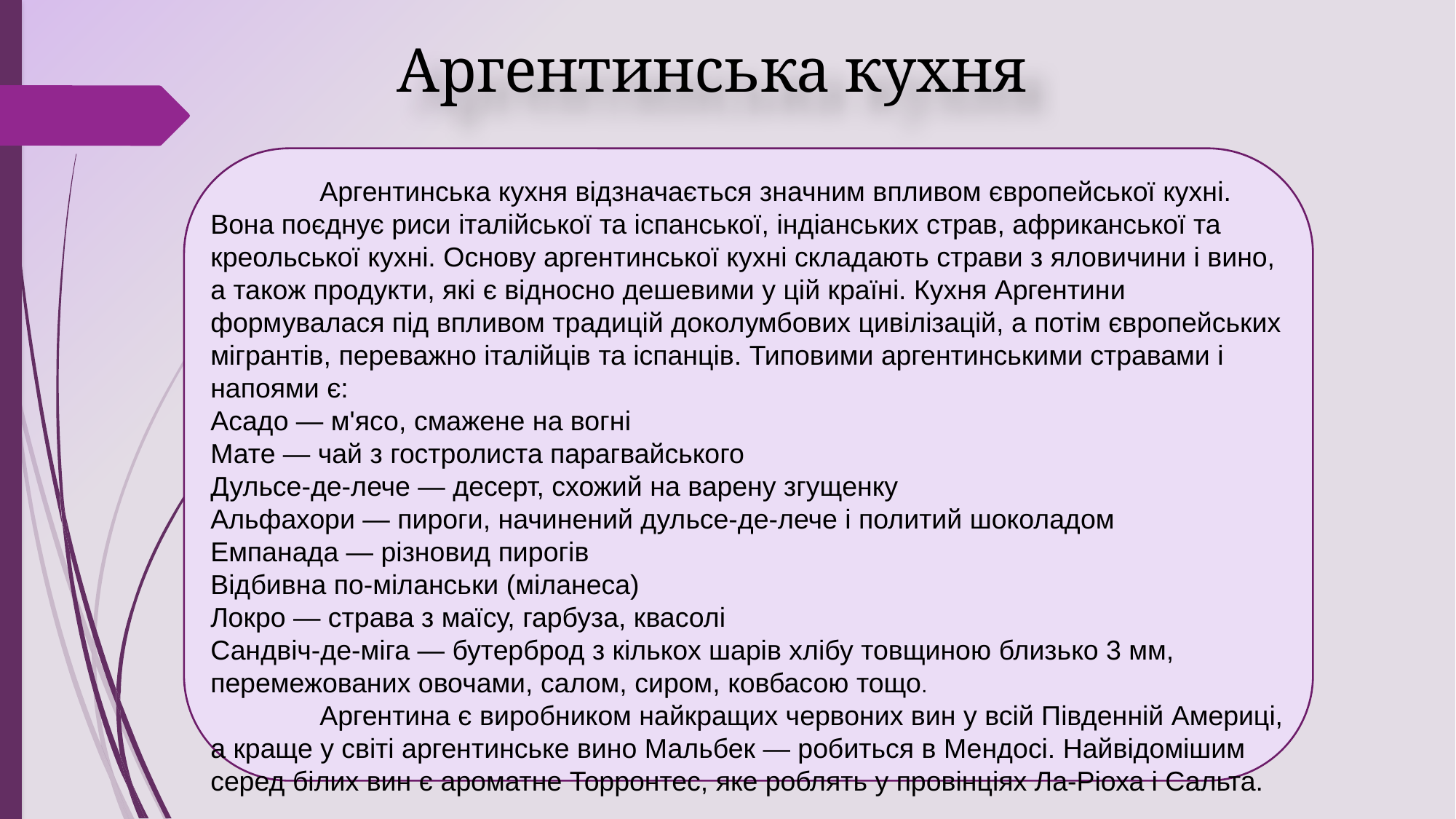

Аргентинська кухня

	Аргентинська кухня відзначається значним впливом європейської кухні. Вона поєднує риси італійської та іспанської, індіанських страв, африканської та креольської кухні. Основу аргентинської кухні складають страви з яловичини і вино, а також продукти, які є відносно дешевими у цій країні. Кухня Аргентини формувалася під впливом традицій доколумбових цивілізацій, а потім європейських мігрантів, переважно італійців та іспанців. Типовими аргентинськими стравами і напоями є:
Асадо — м'ясо, смажене на вогні
Мате — чай з гостролиста парагвайського
Дульсе-де-лече — десерт, схожий на варену згущенку
Альфахори — пироги, начинений дульсе-де-лече і политий шоколадом
Емпанада — різновид пирогів
Відбивна по-міланськи (міланеса)
Локро — страва з маїсу, гарбуза, квасолі
Сандвіч-де-міга — бутерброд з кількох шарів хлібу товщиною близько 3 мм, перемежованих овочами, салом, сиром, ковбасою тощо.
	Аргентина є виробником найкращих червоних вин у всій Південній Америці, а краще у світі аргентинське вино Мальбек — робиться в Мендосі. Найвідомішим серед білих вин є ароматне Торронтес, яке роблять у провінціях Ла-Ріоха і Сальта.